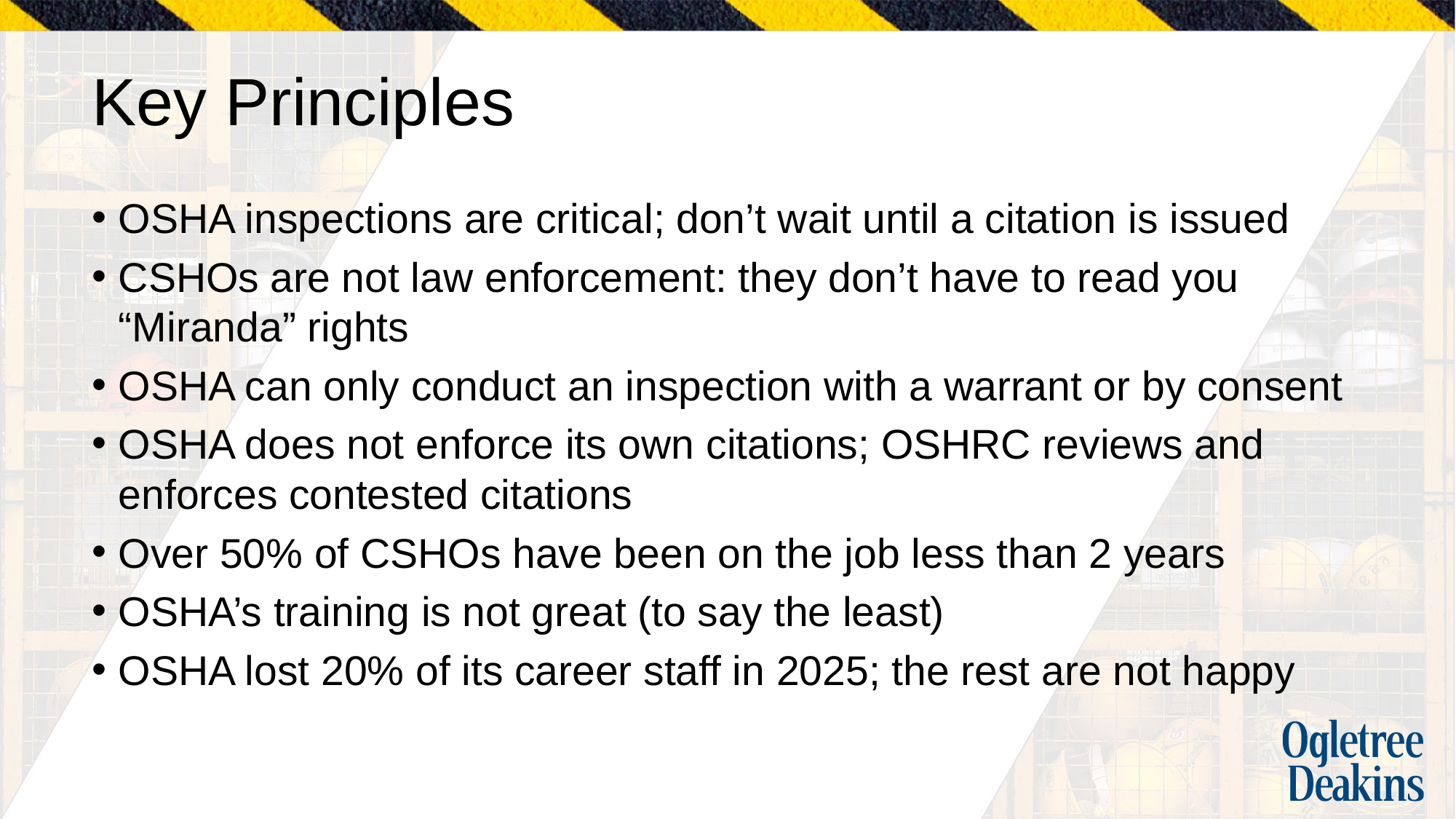

# Key Principles
OSHA inspections are critical; don’t wait until a citation is issued
CSHOs are not law enforcement: they don’t have to read you “Miranda” rights
OSHA can only conduct an inspection with a warrant or by consent
OSHA does not enforce its own citations; OSHRC reviews and enforces contested citations
Over 50% of CSHOs have been on the job less than 2 years
OSHA’s training is not great (to say the least)
OSHA lost 20% of its career staff in 2025; the rest are not happy